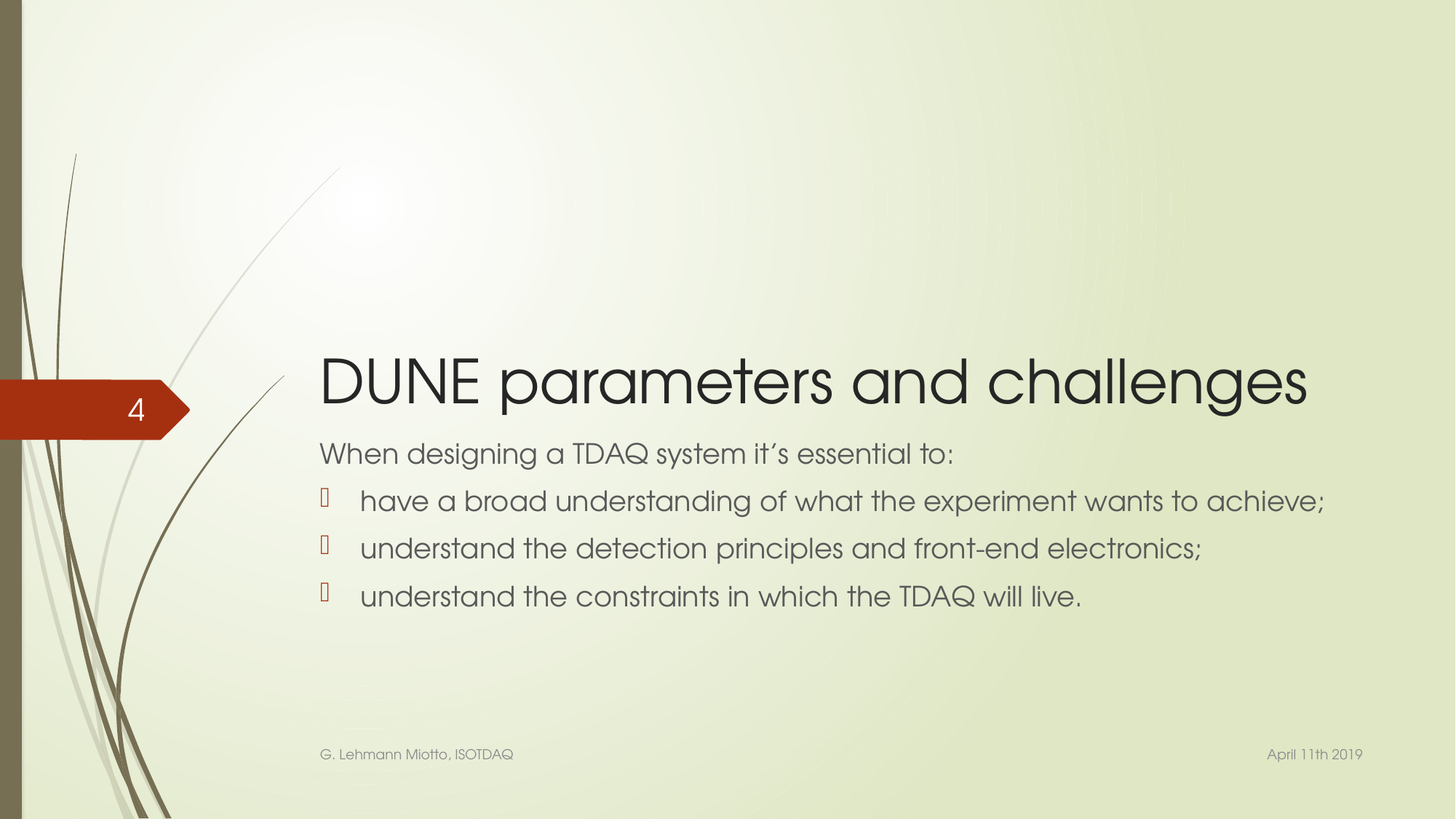

# DUNE parameters and challenges
4
When designing a TDAQ system it’s essential to:
have a broad understanding of what the experiment wants to achieve;
understand the detection principles and front-end electronics;
understand the constraints in which the TDAQ will live.
April 11th 2019
G. Lehmann Miotto, ISOTDAQ